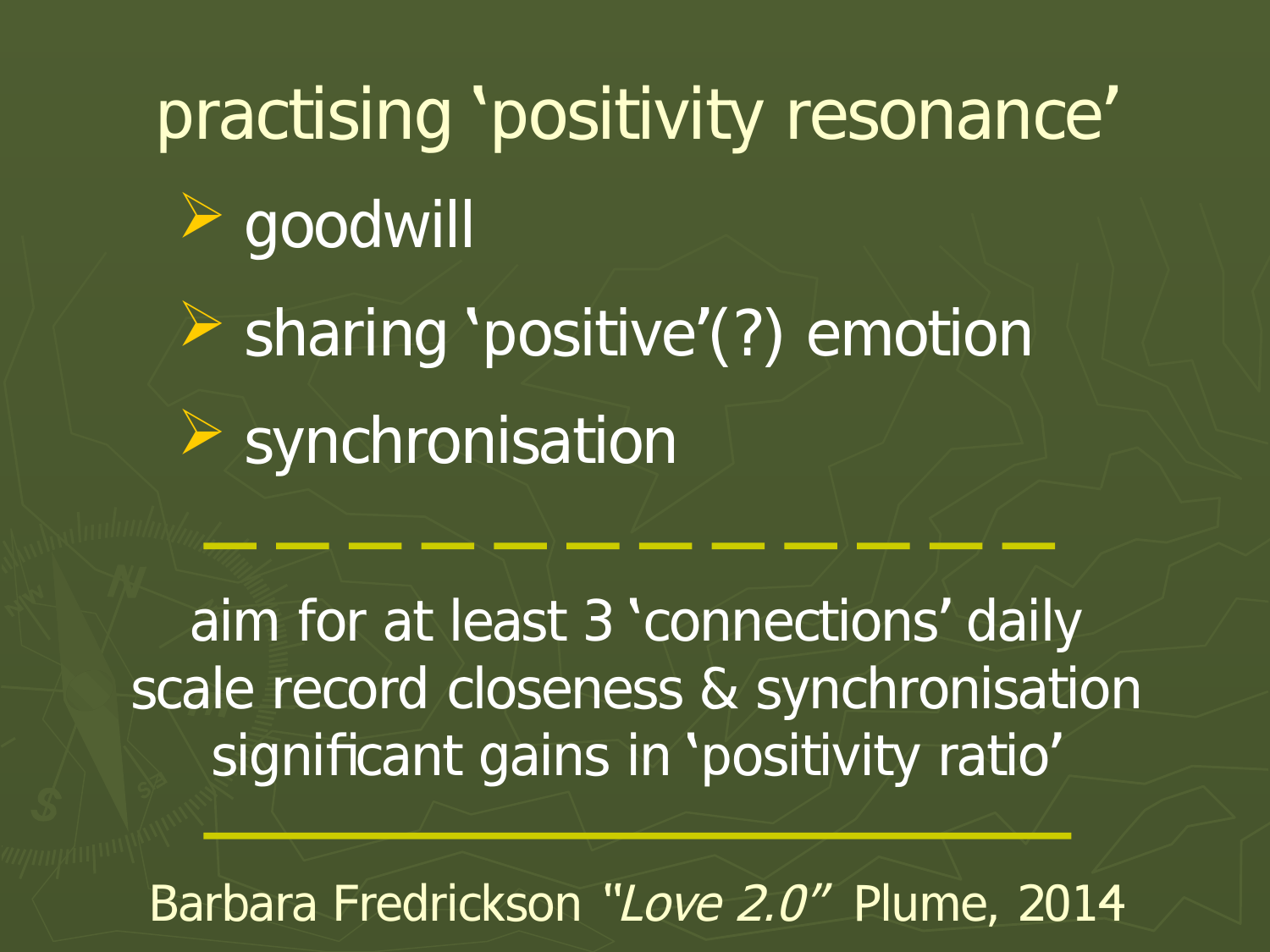

# practising ‘positivity resonance’
goodwill

sharing ‘positive’(?) emotion

synchronisation

aim for at least 3 ‘connections’ daily
scale record closeness & synchronisation
significant gains in ‘positivity ratio’

Barbara Fredrickson “Love 2.0”  Plume, 2014